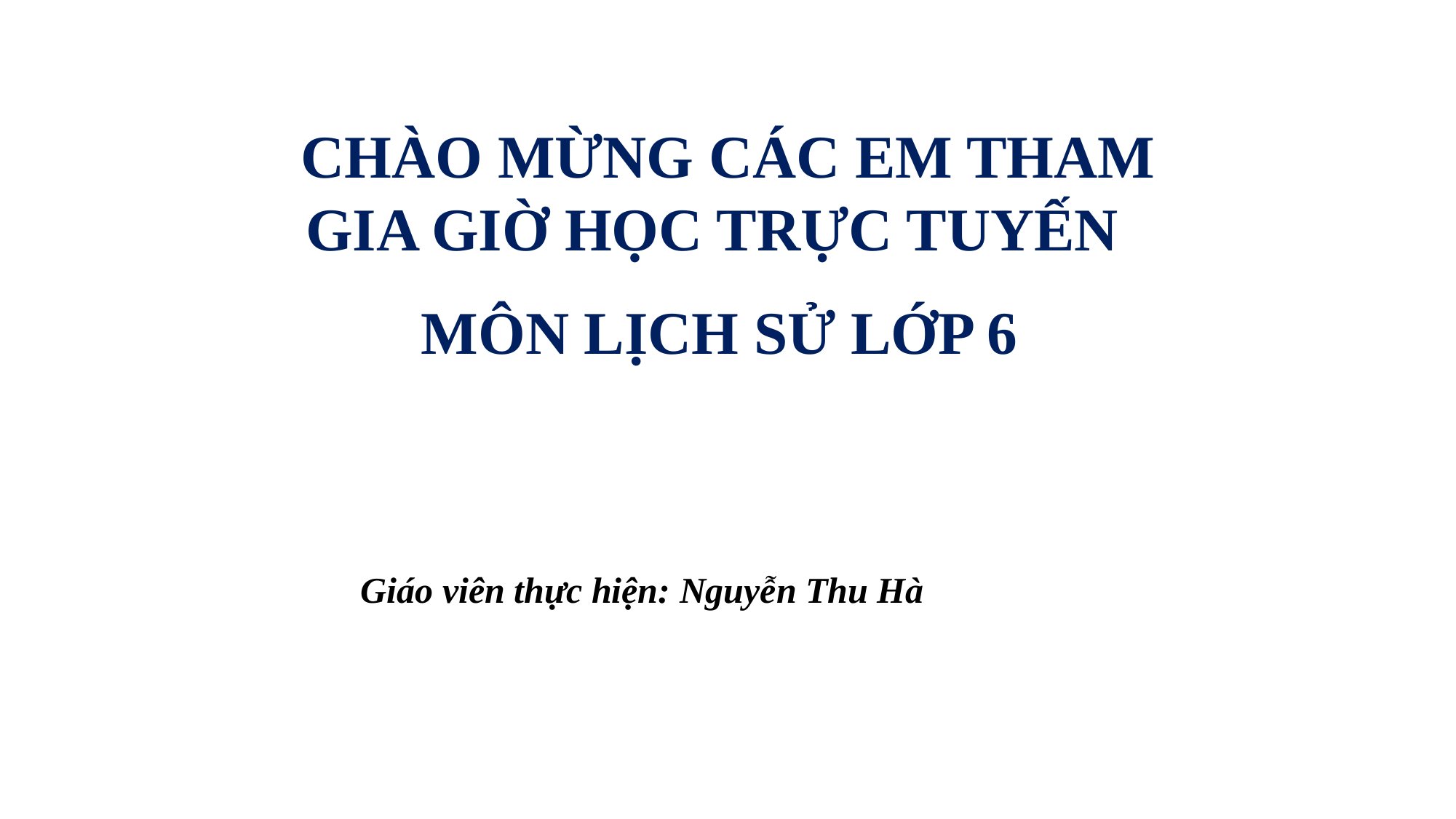

CHÀO MỪNG CÁC EM THAM GIA GIỜ HỌC TRỰC TUYẾN
MÔN LỊCH SỬ LỚP 6
Giáo viên thực hiện: Nguyễn Thu Hà